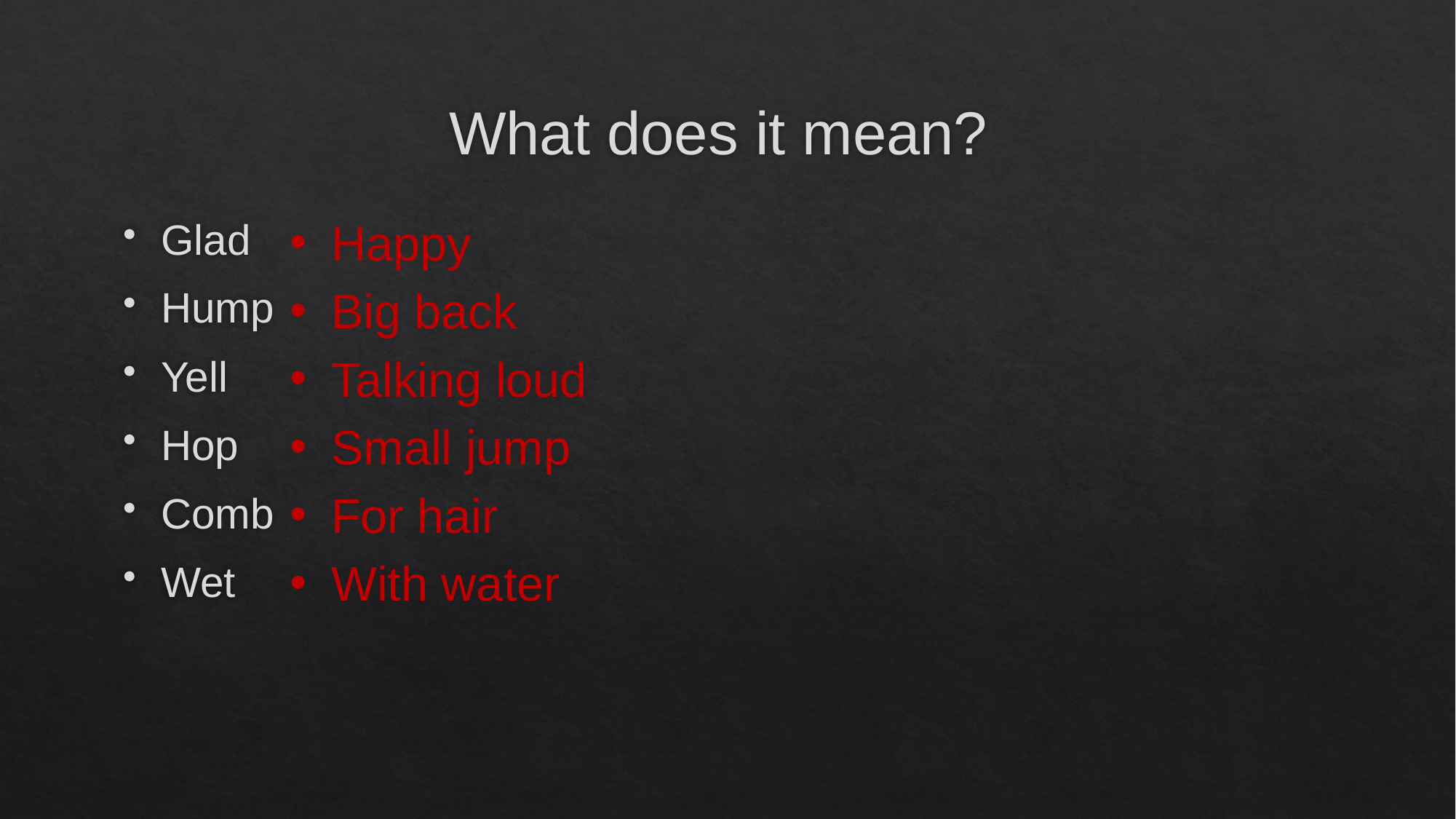

# What does it mean?
Glad
Hump
Yell
Hop
Comb
Wet

Happy
Big back
Talking loud
Small jump
For hair
With water